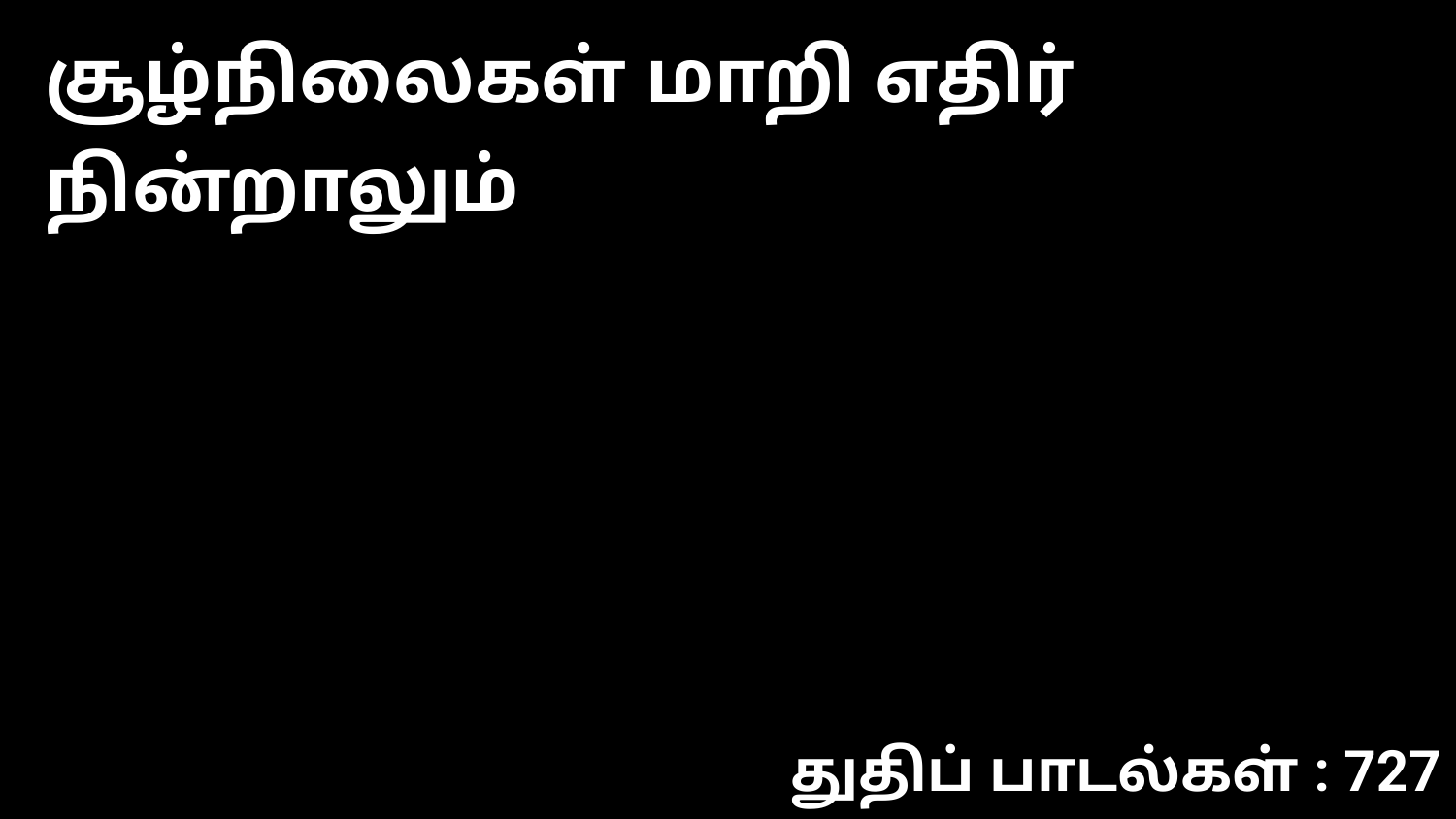

சூழ்நிலைகள் மாறி எதிர் நின்றாலும்
துதிப் பாடல்கள் : 727